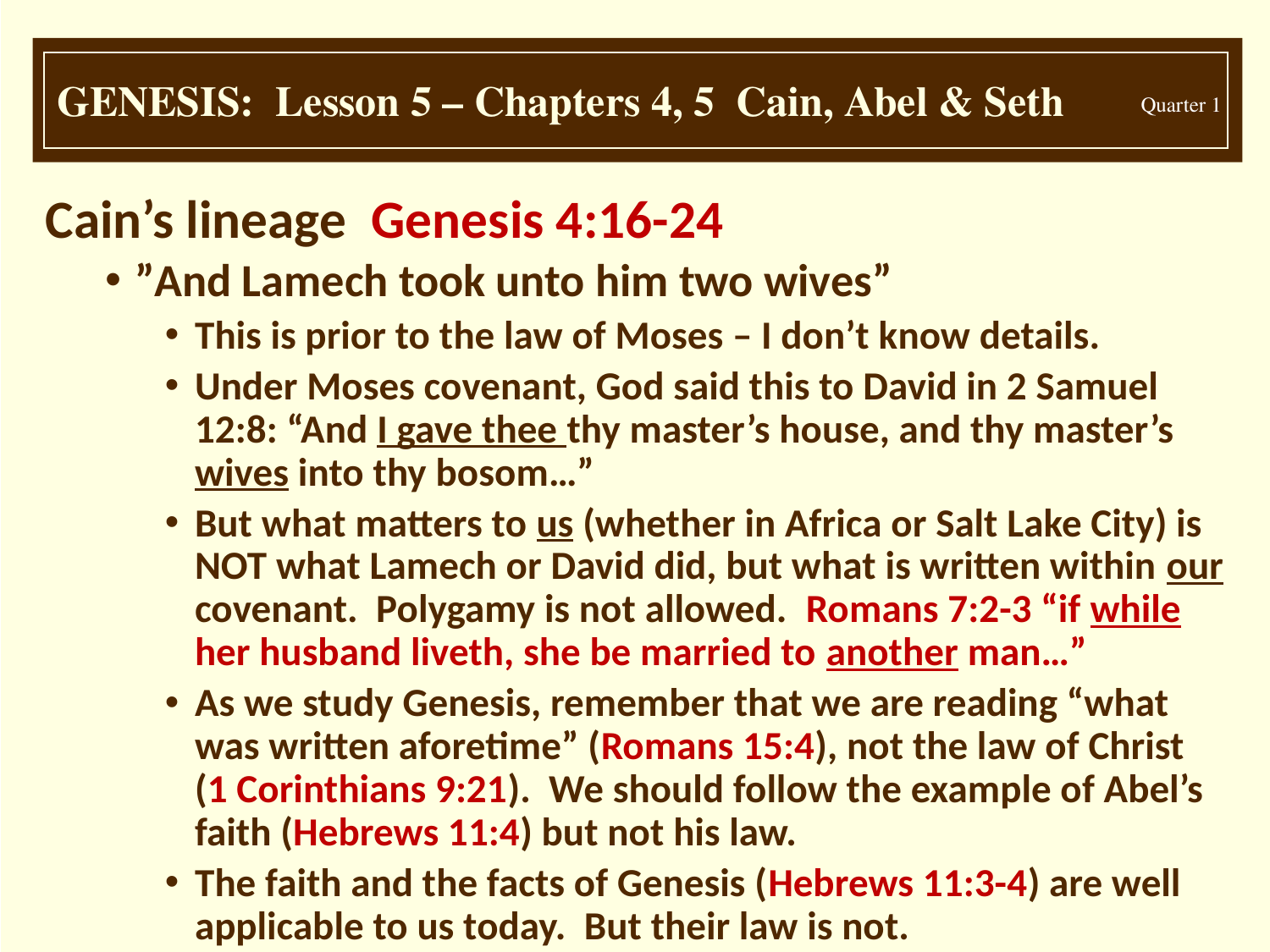

Cain’s lineage  Genesis 4:16-24
”And Lamech took unto him two wives”
This is prior to the law of Moses – I don’t know details.
Under Moses covenant, God said this to David in 2 Samuel 12:8: “And I gave thee thy master’s house, and thy master’s wives into thy bosom…”
But what matters to us (whether in Africa or Salt Lake City) is NOT what Lamech or David did, but what is written within our covenant.  Polygamy is not allowed.  Romans 7:2-3 “if while her husband liveth, she be married to another man…”
As we study Genesis, remember that we are reading “what was written aforetime” (Romans 15:4), not the law of Christ (1 Corinthians 9:21).  We should follow the example of Abel’s faith (Hebrews 11:4) but not his law.
The faith and the facts of Genesis (Hebrews 11:3-4) are well applicable to us today.  But their law is not.